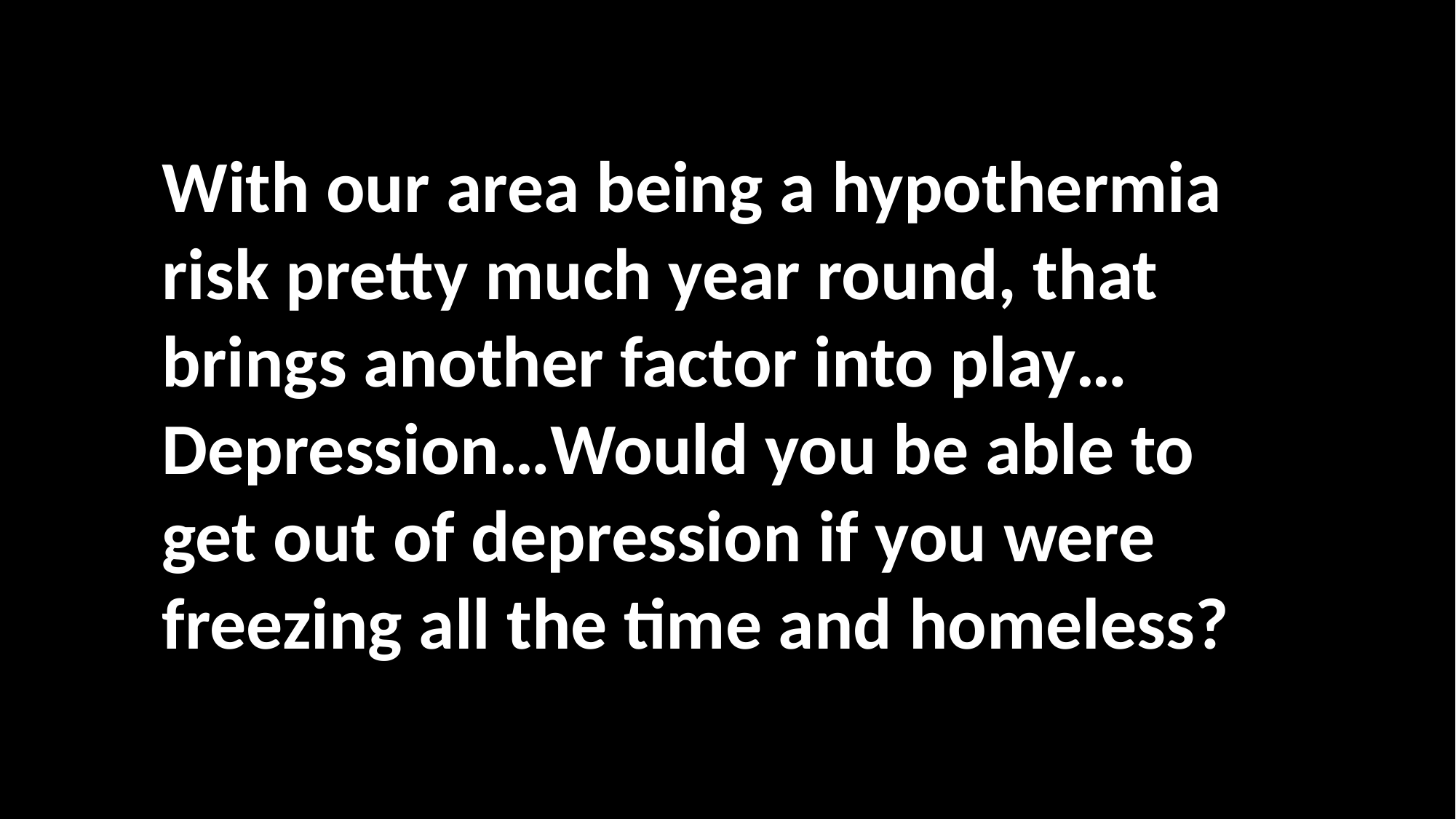

With our area being a hypothermia risk pretty much year round, that brings another factor into play…Depression…Would you be able to get out of depression if you were freezing all the time and homeless?